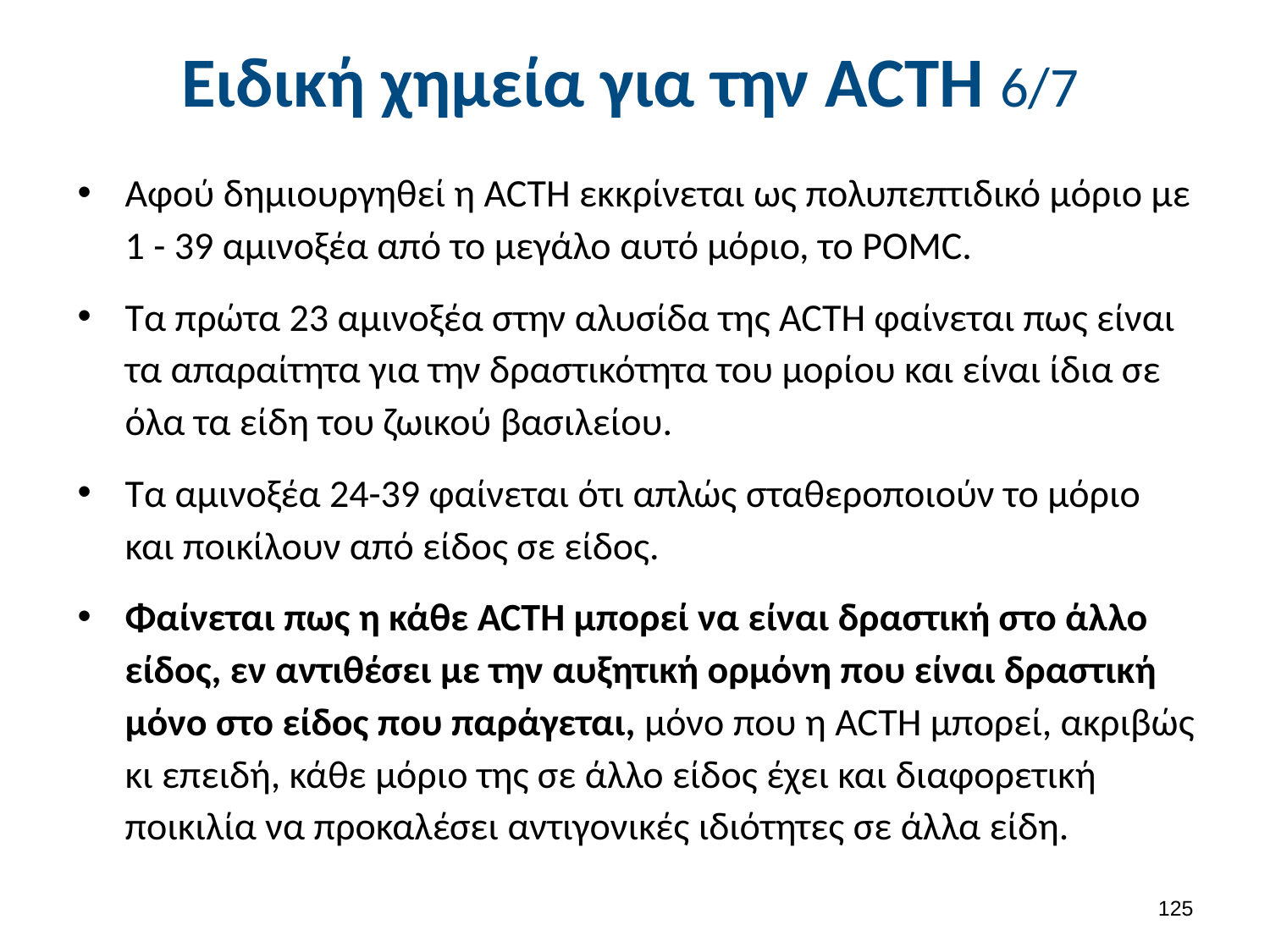

# Ειδική χημεία για την ACΤH 6/7
Αφού δημιουργηθεί η ACTH εκκρίνεται ως πολυπεπτιδικό μόριο με 1 - 39 αμινοξέα από το μεγάλο αυτό μόριο, το POMC.
Τα πρώτα 23 αμινοξέα στην αλυσίδα της ACTH φαίνεται πως είναι τα απαραίτητα για την δραστικότητα του μορίου και είναι ίδια σε όλα τα είδη του ζωικού βασιλείου.
Τα αμινοξέα 24-39 φαίνεται ότι απλώς σταθεροποιούν το μόριο και ποικίλουν από είδος σε είδος.
Φαίνεται πως η κάθε ACTH μπορεί να είναι δραστική στο άλλο είδος, εν αντιθέσει με την αυξητική ορμόνη που είναι δραστική μόνο στο είδος που παράγεται, μόνο που η ACTH μπορεί, ακριβώς κι επειδή, κάθε μόριο της σε άλλο είδος έχει και διαφορετική ποικιλία να προκαλέσει αντιγονικές ιδιότητες σε άλλα είδη.

125